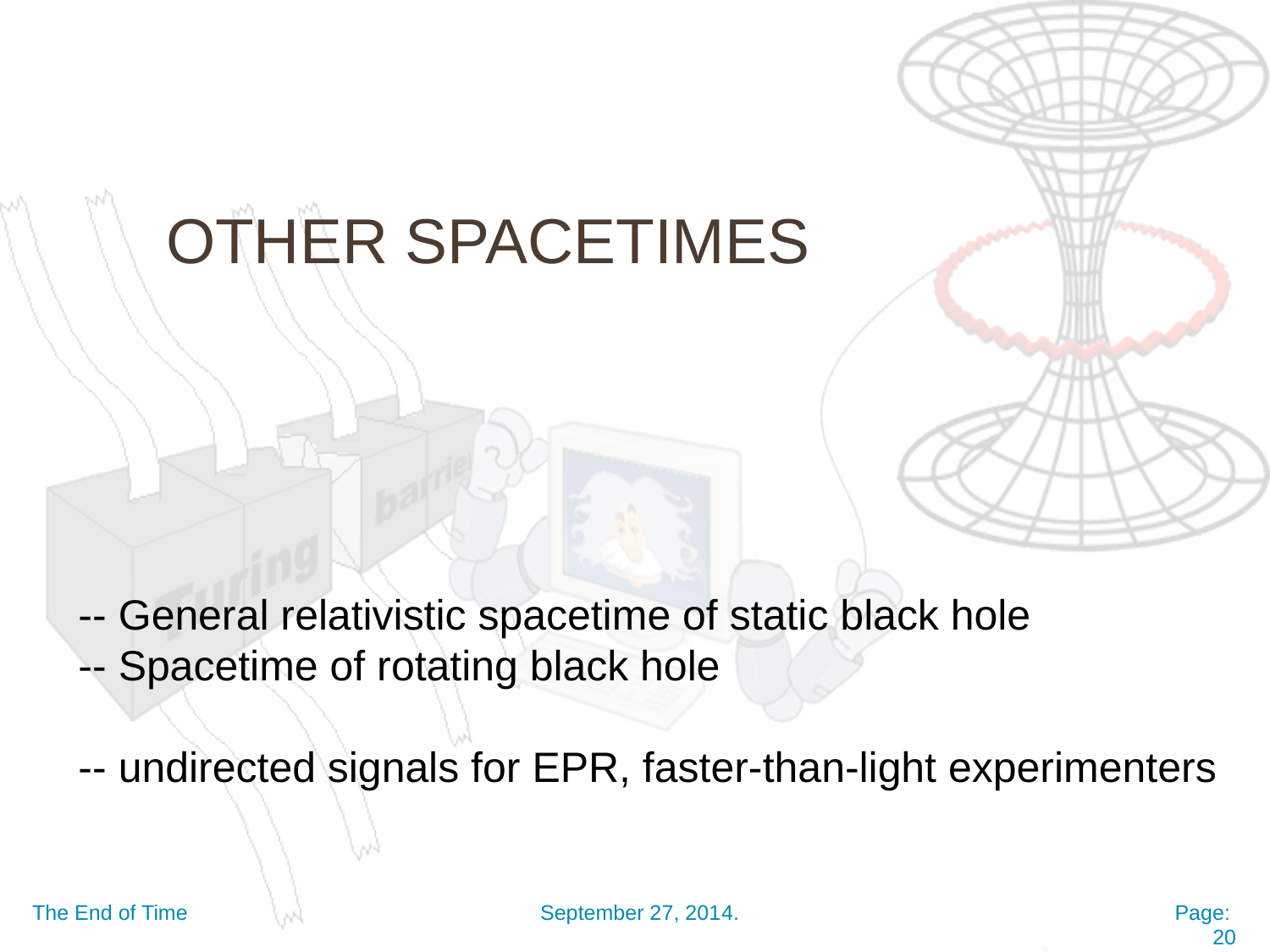

# Other spacetimes
-- General relativistic spacetime of static black hole
-- Spacetime of rotating black hole

-- undirected signals for EPR, faster-than-light experimenters
The End of Time
September 27, 2014.
Page: 20